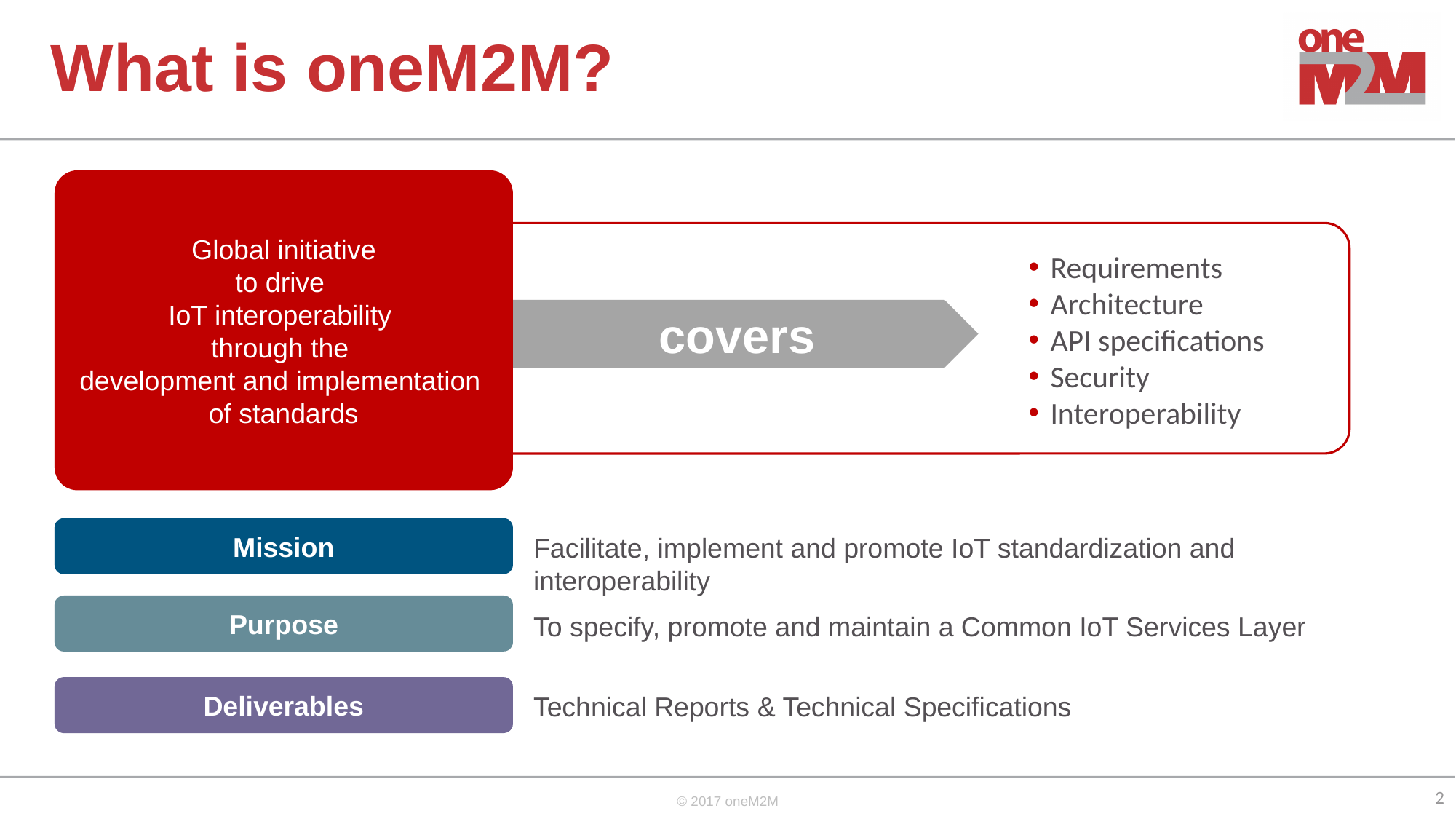

# What is oneM2M?
Global initiative
to drive
IoT interoperability
through the
development and implementation
of standards

Requirements
Architecture
API specifications
Security
Interoperability

covers
Mission
Facilitate, implement and promote IoT standardization and interoperability
Purpose
To specify, promote and maintain a Common IoT Services Layer
Deliverables
Technical Reports & Technical Specifications
2